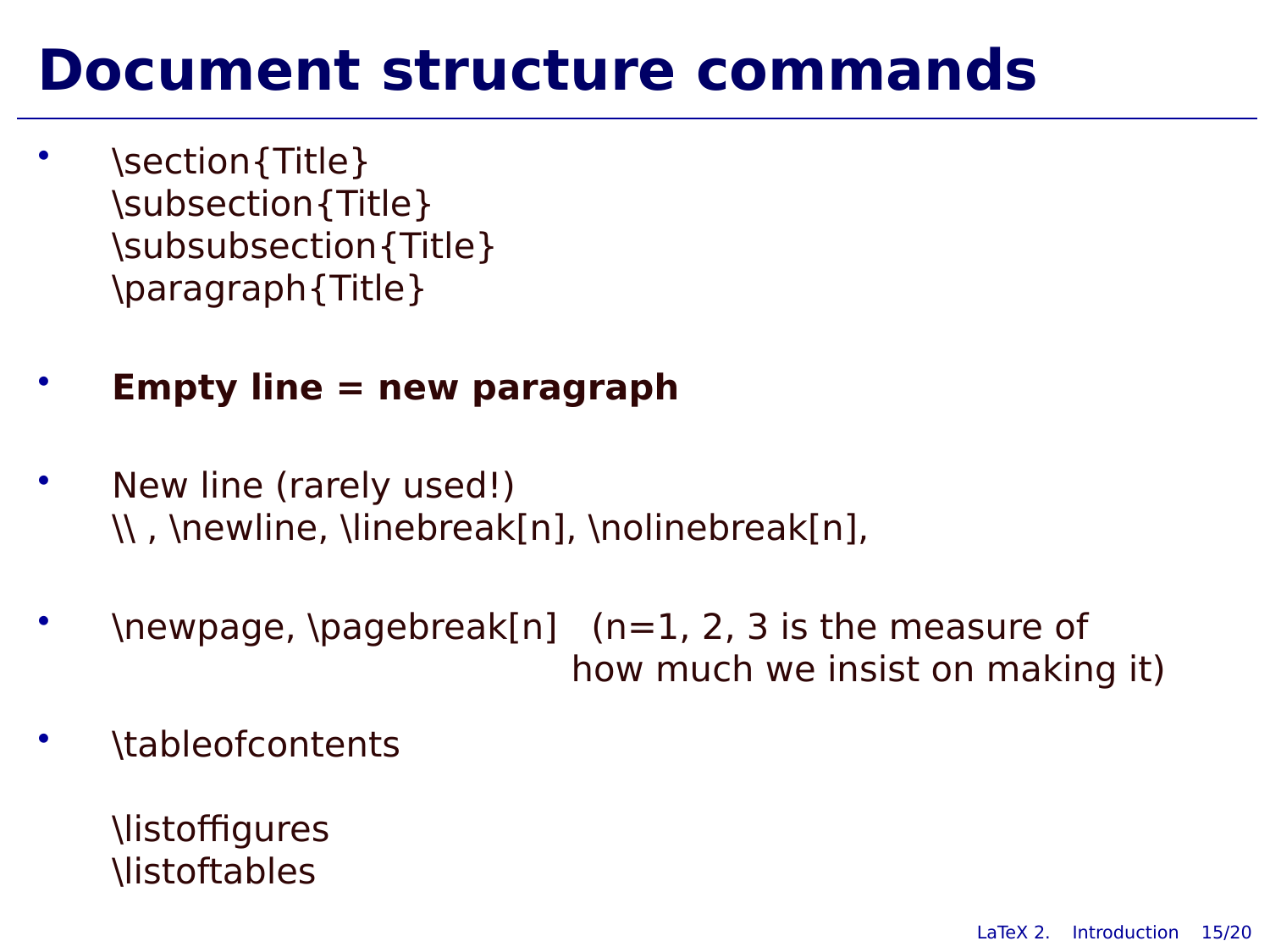

# Document structure commands
\section{Title}
\subsection{Title}
\subsubsection{Title}
\paragraph{Title}

Empty line = new paragraph

New line (rarely used!)
\\ , \newline, \linebreak[n], \nolinebreak[n],

\newpage, \pagebreak[n]   (n=1, 2, 3 is the measure of
                                         how much we insist on making it)

\tableofcontents
\listoffigures
\listoftables
LaTeX 2.    Introduction    15/20